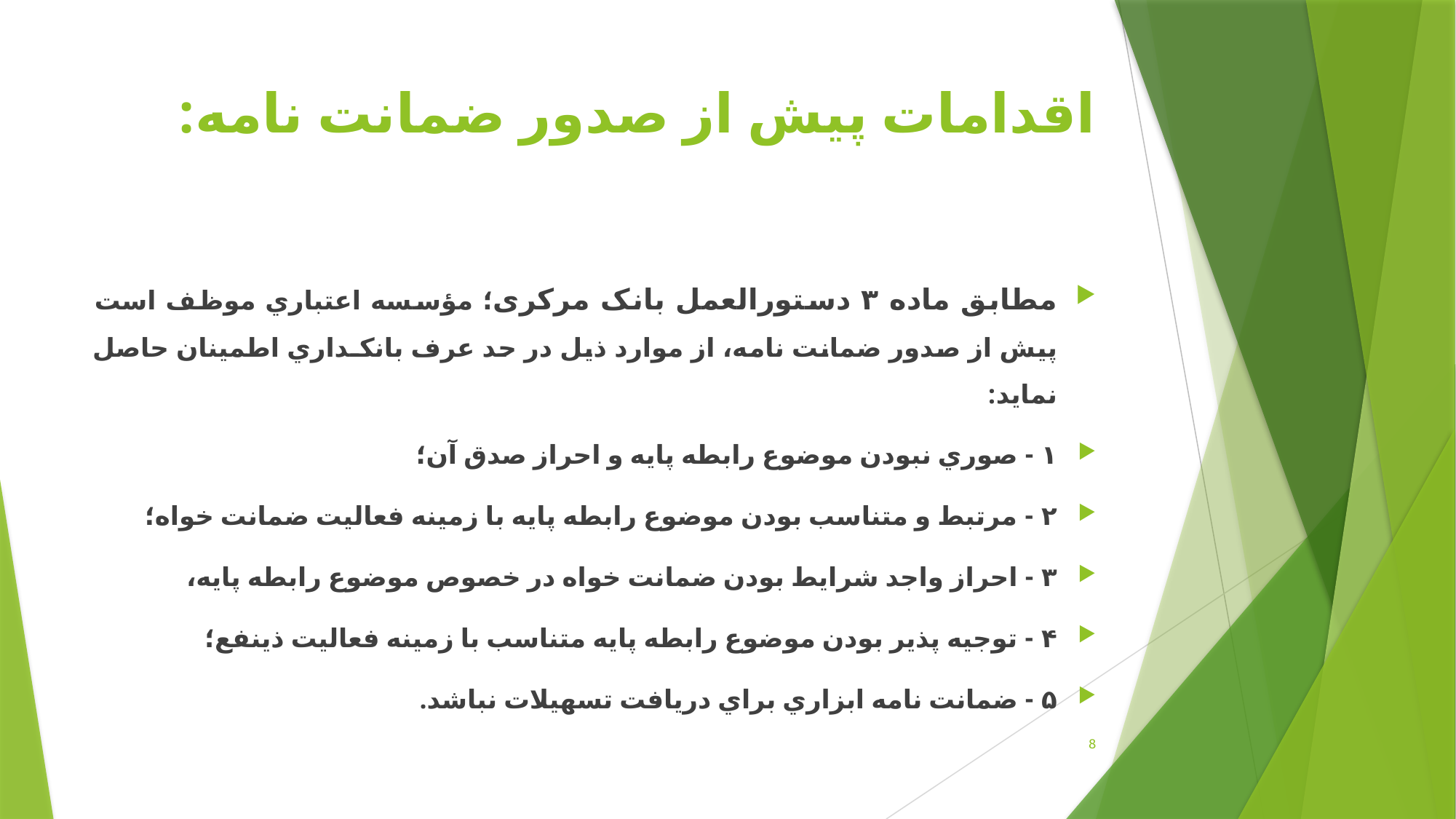

# اقدامات پیش از صدور ضمانت نامه:
مطابق ماده ۳ دستورالعمل بانک مرکری؛ مؤسسه اعتباري موظف است پيش از صدور ضمانت نامه، از موارد ذيل در حد عرف بانکـداري اطمينان حاصل نمايد:
۱ - صوري نبودن موضوع رابطه پايه و احراز صدق آن؛
۲ - مرتبط و متناسب بودن موضوع رابطه پايه با زمينه فعاليت ضمانت خواه؛
۳ - احراز واجد شرايط بودن ضمانت خواه در خصوص موضوع رابطه پايه،
۴ - توجيه پذير بودن موضوع رابطه پايه متناسب با زمينه فعاليت ذينفع؛
۵ - ضمانت نامه ابزاري براي دريافت تسهيلات نباشد.

8